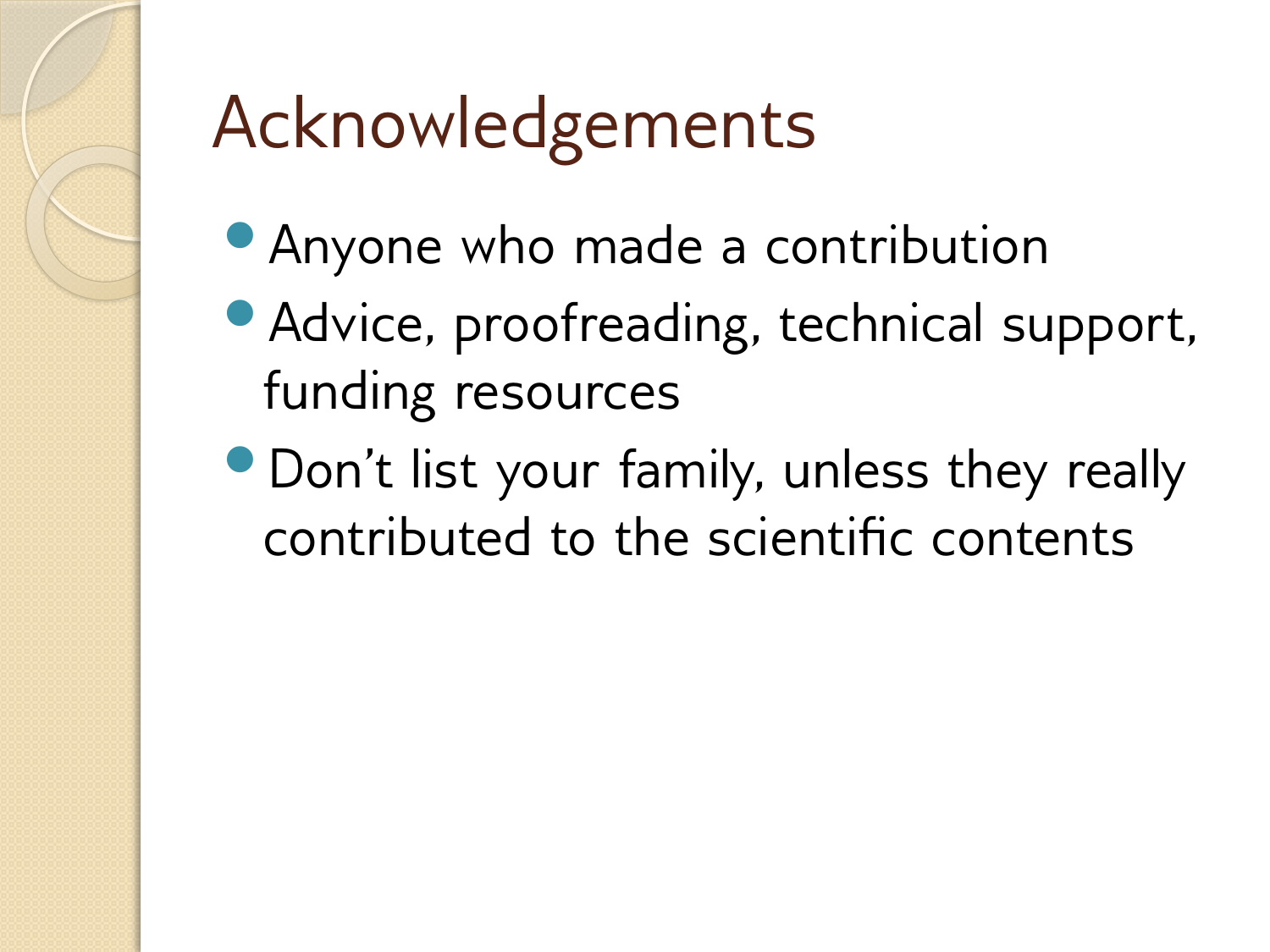

# Acknowledgements
Anyone who made a contribution
Advice, proofreading, technical support, funding resources
Don’t list your family, unless they really contributed to the scientific contents